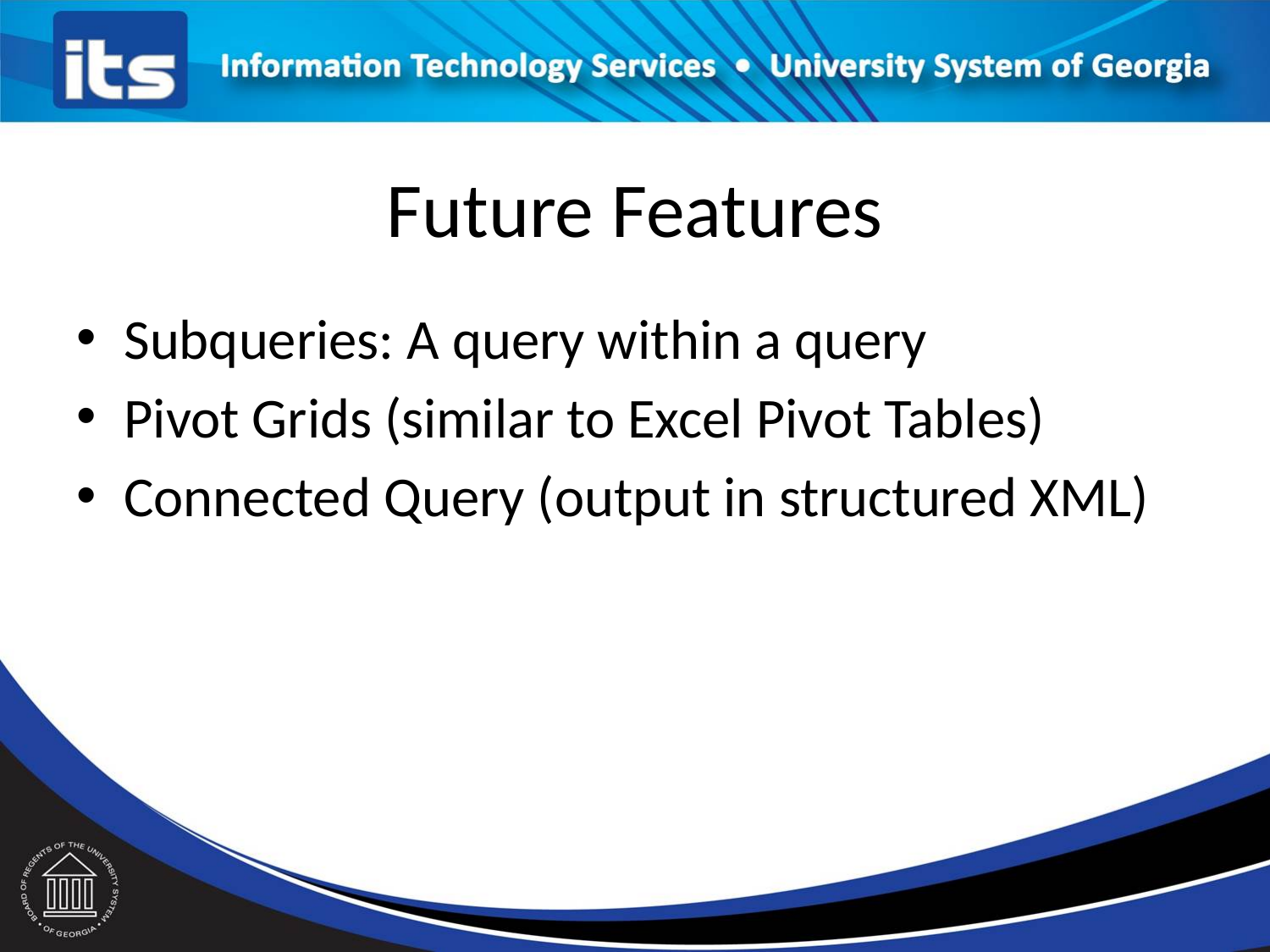

# Future Features
Subqueries: A query within a query
Pivot Grids (similar to Excel Pivot Tables)
Connected Query (output in structured XML)